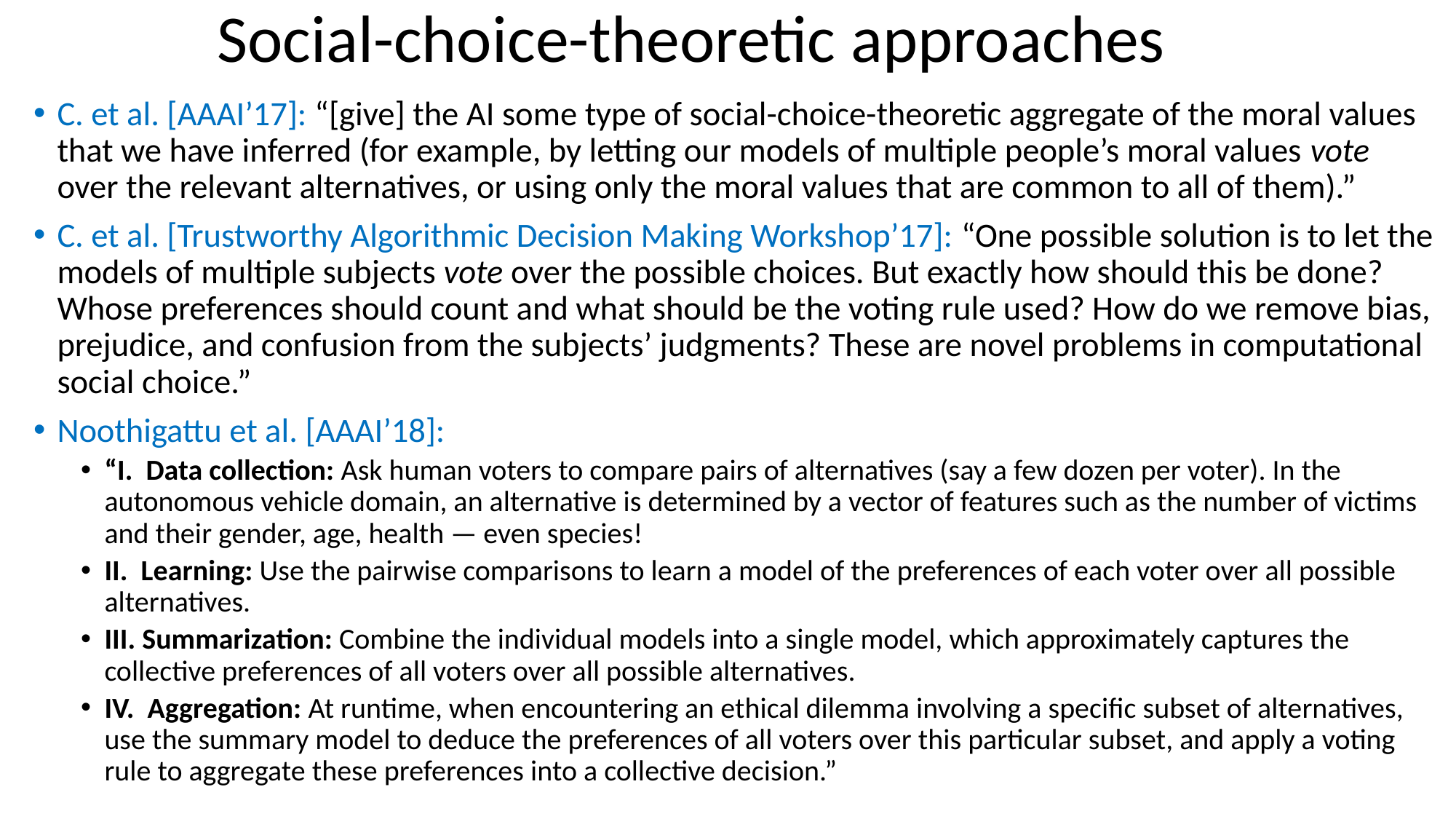

# Social-choice-theoretic approaches
C. et al. [AAAI’17]: “[give] the AI some type of social-choice-theoretic aggregate of the moral values that we have inferred (for example, by letting our models of multiple people’s moral values vote over the relevant alternatives, or using only the moral values that are common to all of them).”
C. et al. [Trustworthy Algorithmic Decision Making Workshop’17]: “One possible solution is to let the models of multiple subjects vote over the possible choices. But exactly how should this be done?  Whose preferences should count and what should be the voting rule used? How do we remove bias, prejudice, and confusion from the subjects’ judgments? These are novel problems in computational social choice.”
Noothigattu et al. [AAAI’18]:
“I.  Data collection: Ask human voters to compare pairs of alternatives (say a few dozen per voter). In the autonomous vehicle domain, an alternative is determined by a vector of features such as the number of victims and their gender, age, health — even species!
II.  Learning: Use the pairwise comparisons to learn a model of the preferences of each voter over all possible alternatives.
III. Summarization: Combine the individual models into a single model, which approximately captures the collective preferences of all voters over all possible alternatives.
IV.  Aggregation: At runtime, when encountering an ethical dilemma involving a specific subset of alternatives, use the summary model to deduce the preferences of all voters over this particular subset, and apply a voting rule to aggregate these preferences into a collective decision.”